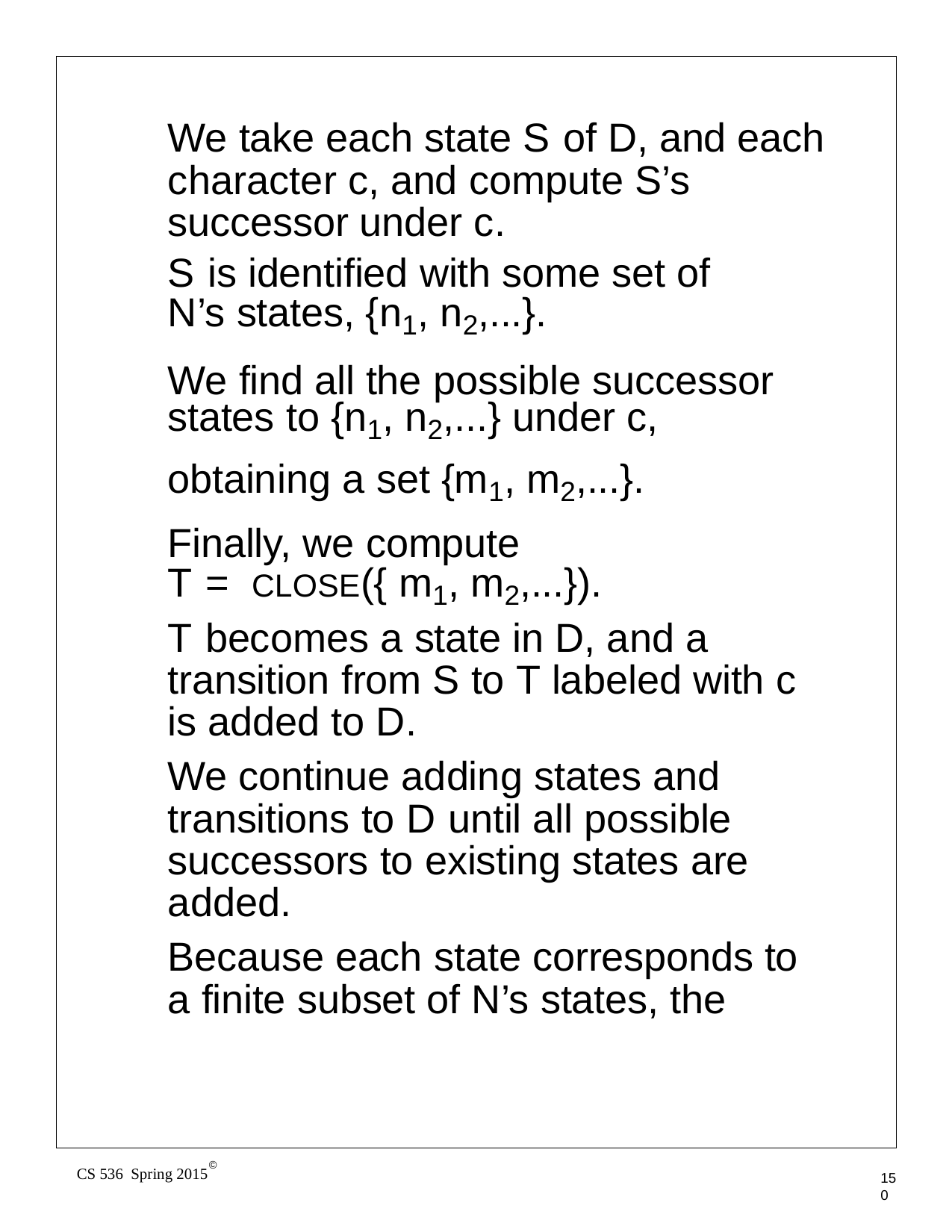

We take each state S of D, and each character c, and compute S’s successor under c.
S is identified with some set of
N’s states, {n1, n2,...}.
We find all the possible successor states to {n1, n2,...} under c,
obtaining a set {m1, m2,...}.
Finally, we compute
T =	CLOSE({ m1, m2,...}).
T becomes a state in D, and a transition from S to T labeled with c is added to D.
We continue adding states and transitions to D until all possible successors to existing states are added.
Because each state corresponds to a finite subset of N’s states, the
©
CS 536  Spring 2015
150